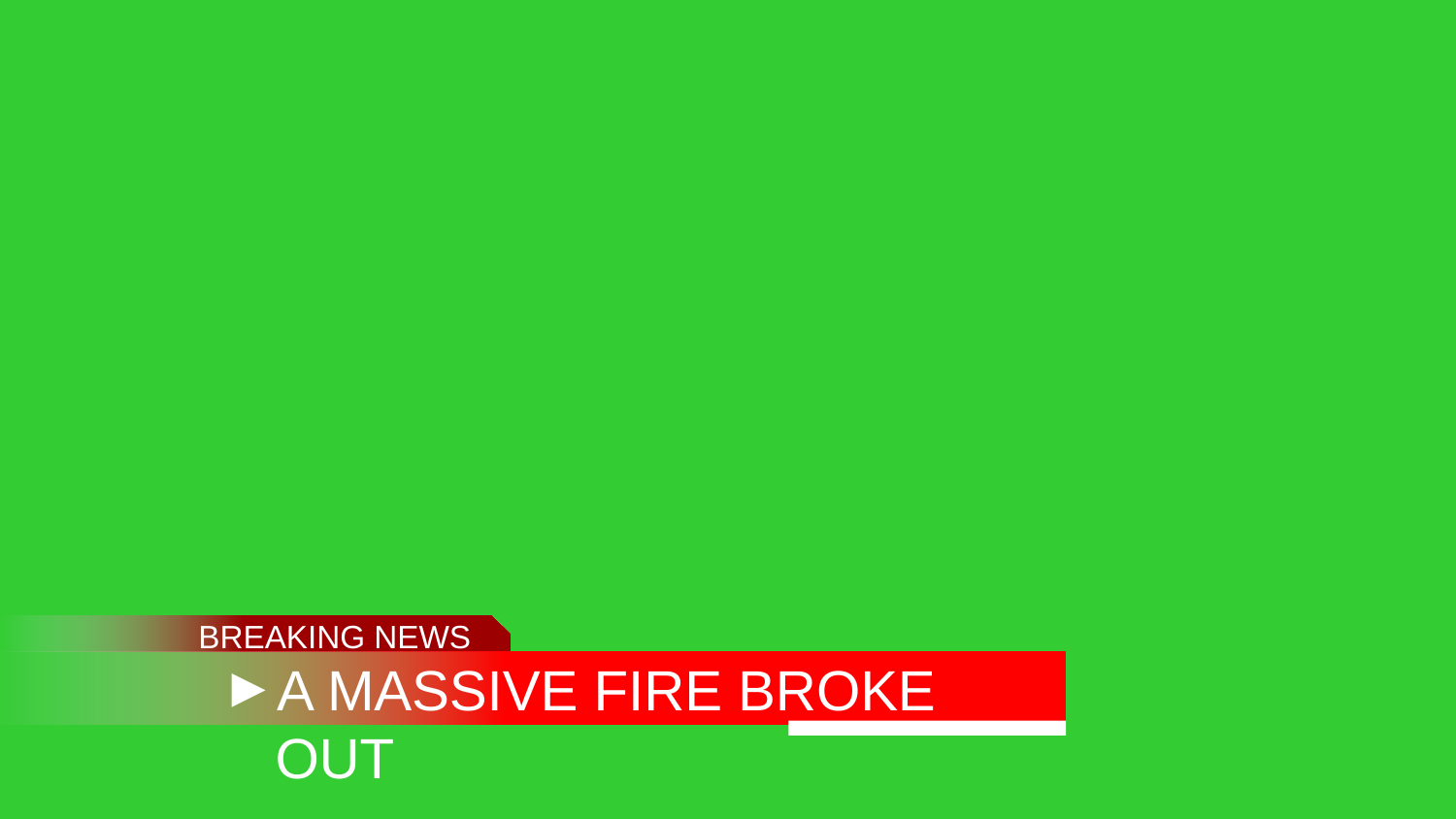

BREAKING NEWS
A MASSIVE FIRE BROKE OUT